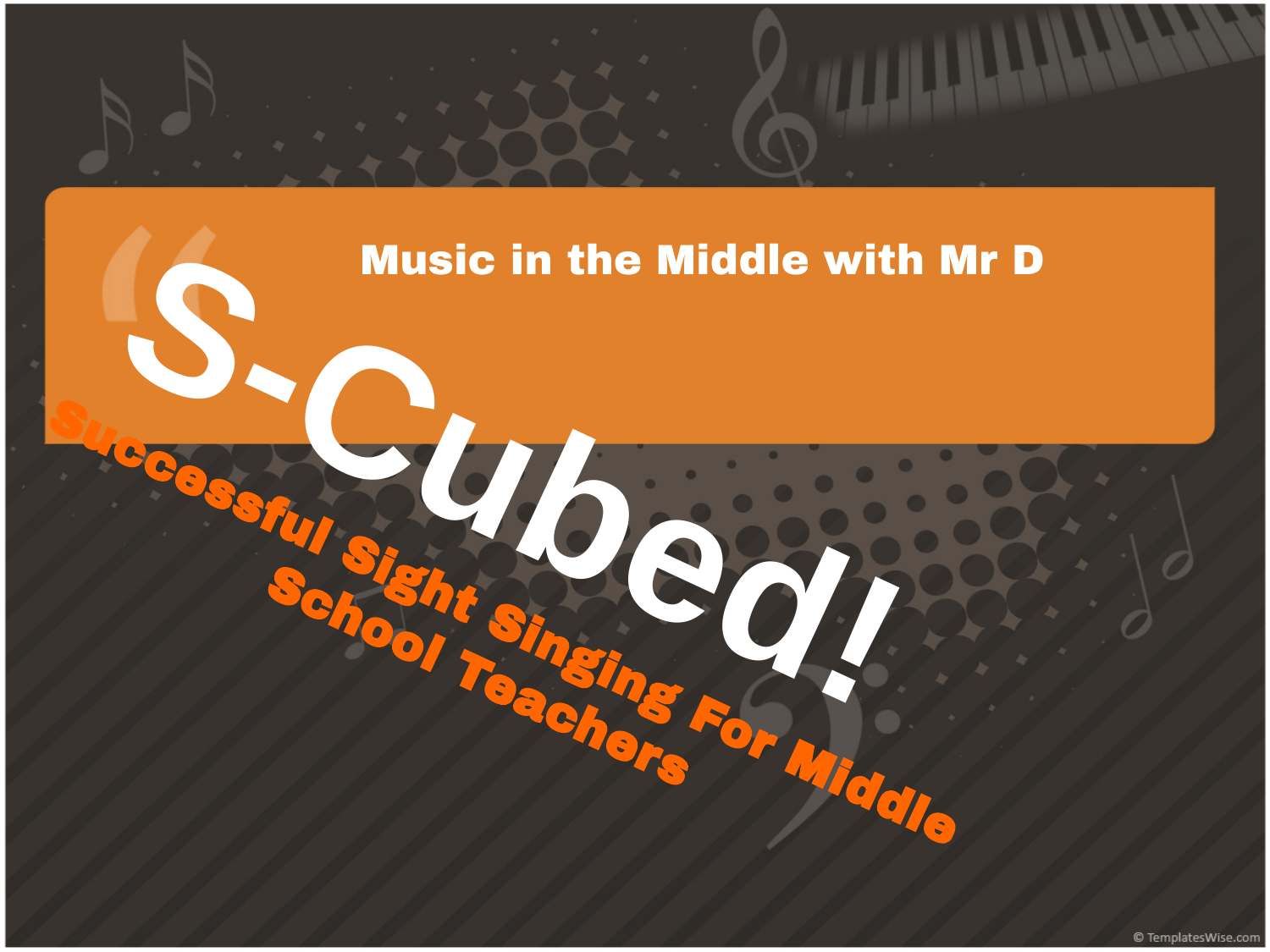

Music in the Middle with Mr D
# S-Cubed! Successful Sight Singing For Middle School Teachers